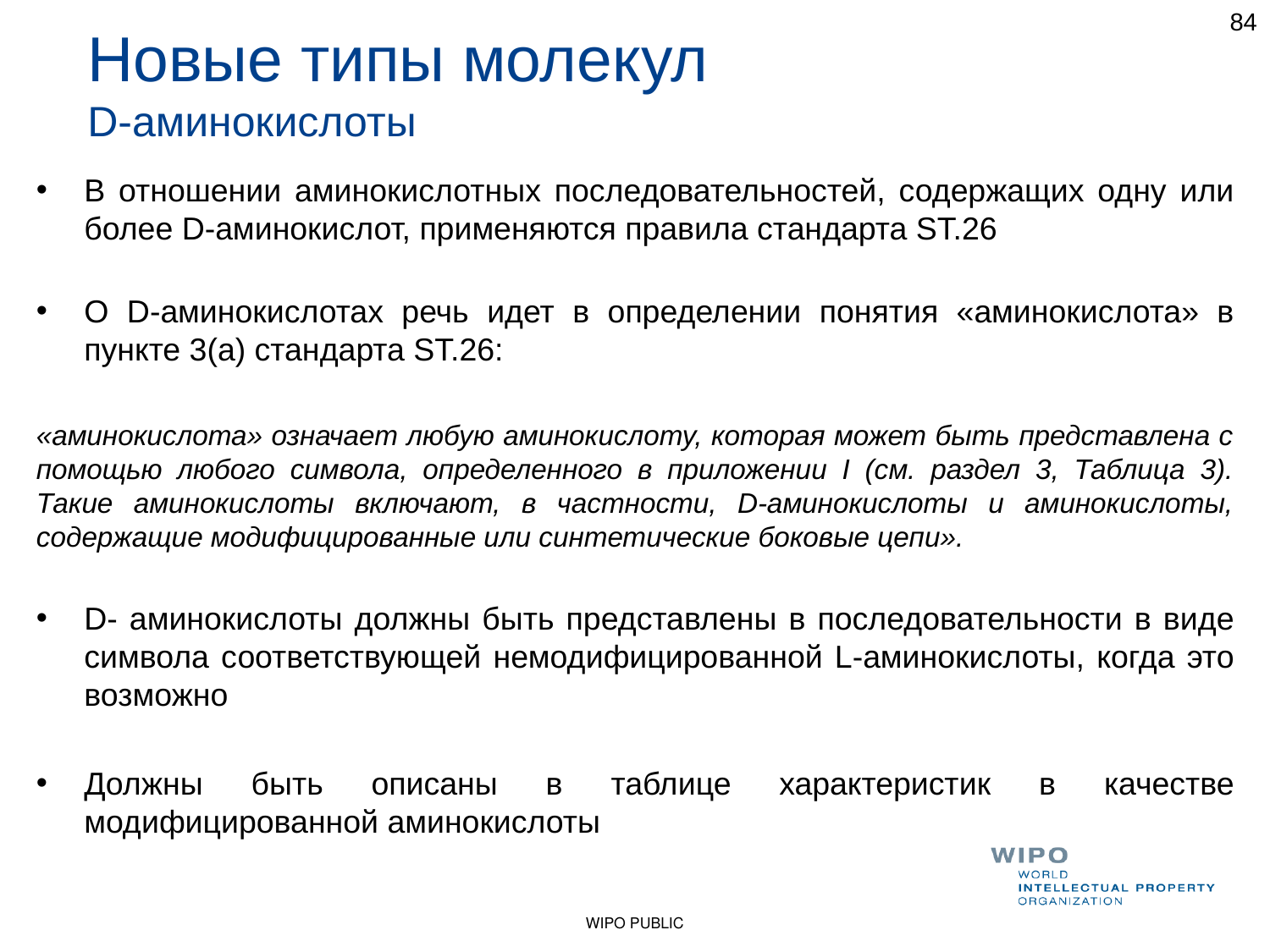

84
Новые типы молекул
D-аминокислоты
В отношении аминокислотных последовательностей, содержащих одну или более D-аминокислот, применяются правила стандарта ST.26

О D-аминокислотах речь идет в определении понятия «аминокислота» в пункте 3(a) стандарта ST.26:

«аминокислота» означает любую аминокислоту, которая может быть представлена с помощью любого символа, определенного в приложении I (см. раздел 3, Таблица 3). Такие аминокислоты включают, в частности, D-аминокислоты и аминокислоты, содержащие модифицированные или синтетические боковые цепи».

D- аминокислоты должны быть представлены в последовательности в виде символа соответствующей немодифицированной L-аминокислоты, когда это возможно

Должны быть описаны в таблице характеристик в качестве модифицированной аминокислоты